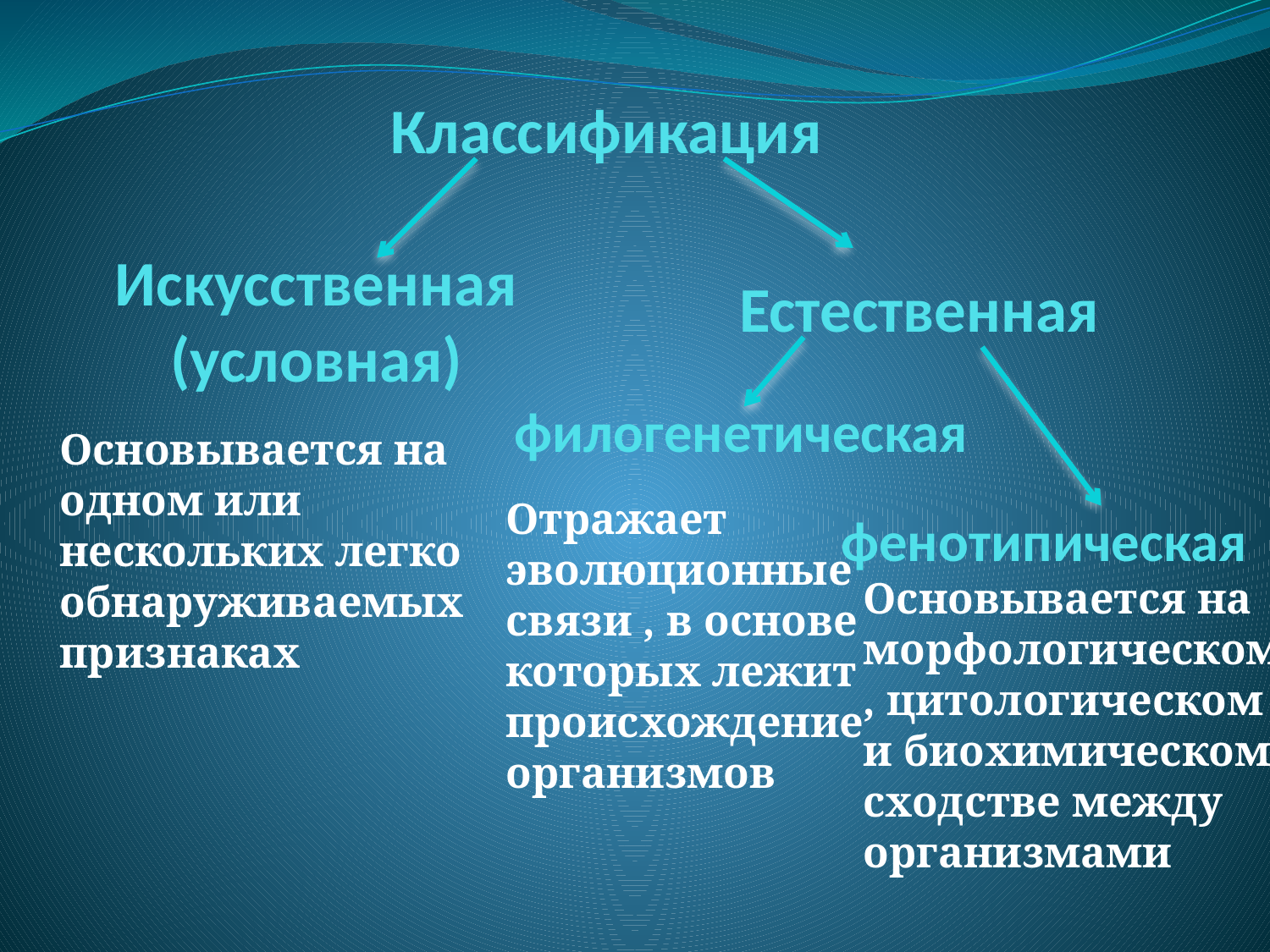

# Классификация
Естественная
Искусственная (условная)
филогенетическая
Основывается на одном или нескольких легко обнаруживаемых признаках
Отражает эволюционные связи , в основе которых лежит происхождение организмов
фенотипическая

Основывается на морфологическом, цитологическом и биохимическом сходстве между организмами